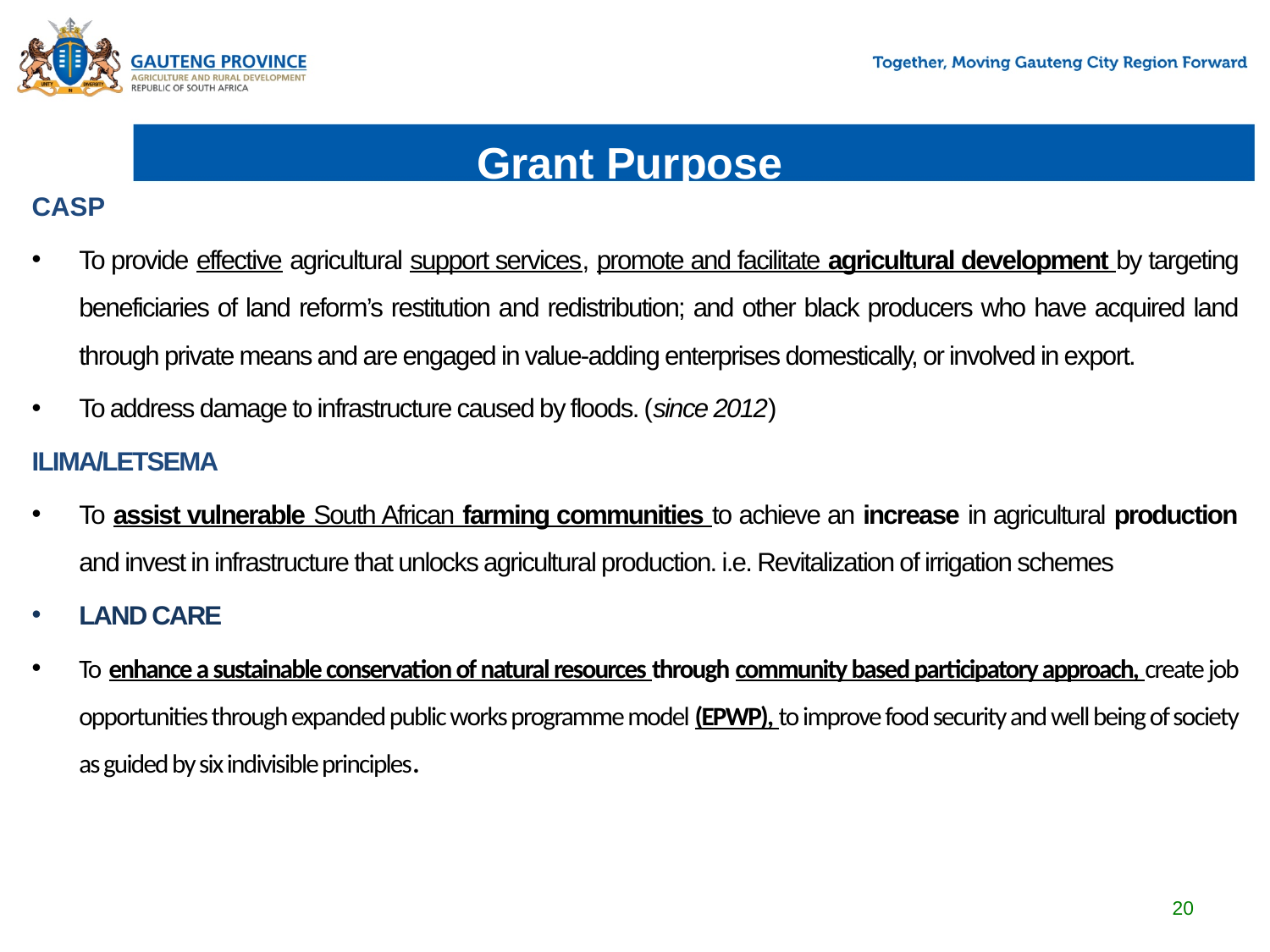

# Grant Purpose
CASP
To provide effective agricultural support services, promote and facilitate agricultural development by targeting beneficiaries of land reform’s restitution and redistribution; and other black producers who have acquired land through private means and are engaged in value-adding enterprises domestically, or involved in export.
To address damage to infrastructure caused by floods. (since 2012)
ILIMA/LETSEMA
To assist vulnerable South African farming communities to achieve an increase in agricultural production and invest in infrastructure that unlocks agricultural production. i.e. Revitalization of irrigation schemes
LAND CARE
To enhance a sustainable conservation of natural resources through community based participatory approach, create job opportunities through expanded public works programme model (EPWP), to improve food security and well being of society as guided by six indivisible principles.

20